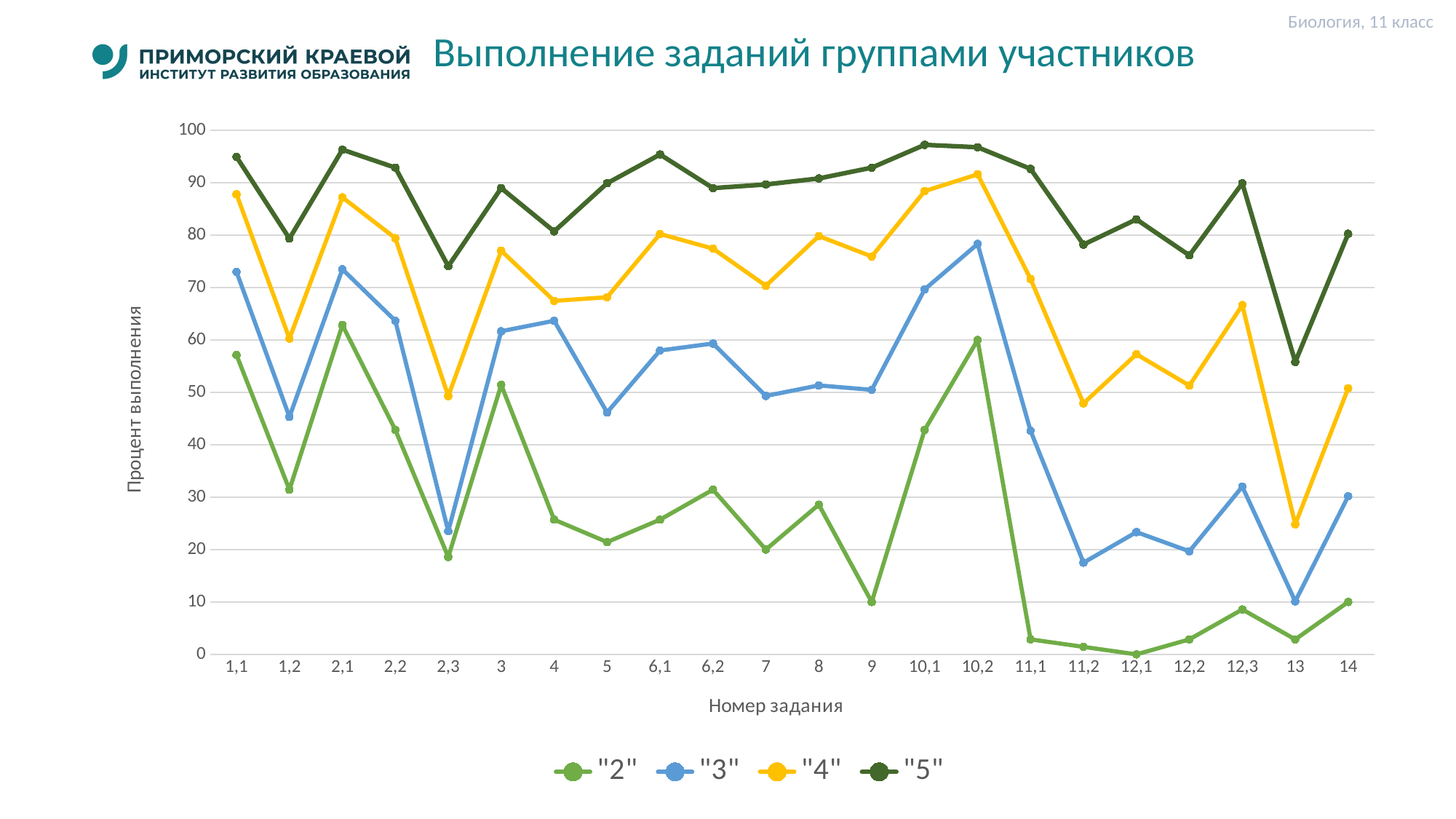

Биология, 11 класс
# Выполнение заданий группами участников

### Chart

| Category | "2" | "3" | "4" | "5" |
|---|---|---|---|---|
| 1,1 | 57.14 | 73.0 | 87.82 | 94.95 |
| 1,2 | 31.43 | 45.33 | 60.28 | 79.36 |
| 2,1 | 62.86 | 73.5 | 87.23 | 96.33 |
| 2,2 | 42.86 | 63.67 | 79.44 | 92.89 |
| 2,3 | 18.57 | 23.5 | 49.3 | 74.08 |
| 3 | 51.43 | 61.67 | 77.05 | 88.99 |
| 4 | 25.71 | 63.67 | 67.47 | 80.73 |
| 5 | 21.43 | 46.17 | 68.16 | 89.91 |
| 6,1 | 25.71 | 58.0 | 80.24 | 95.41 |
| 6,2 | 31.43 | 59.33 | 77.45 | 88.99 |
| 7 | 20.0 | 49.33 | 70.36 | 89.68 |
| 8 | 28.57 | 51.33 | 79.84 | 90.83 |
| 9 | 10.0 | 50.5 | 75.95 | 92.89 |
| 10,1 | 42.86 | 69.67 | 88.42 | 97.25 |
| 10,2 | 60.0 | 78.33 | 91.62 | 96.79 |
| 11,1 | 2.86 | 42.67 | 71.66 | 92.66 |
| 11,2 | 1.43 | 17.5 | 47.9 | 78.21 |
| 12,1 | 0.0 | 23.33 | 57.29 | 83.03 |
| 12,2 | 2.86 | 19.67 | 51.3 | 76.15 |
| 12,3 | 8.57 | 32.0 | 66.67 | 89.91 |
| 13 | 2.86 | 10.11 | 24.82 | 55.81 |
| 14 | 10.0 | 30.17 | 50.8 | 80.28 |